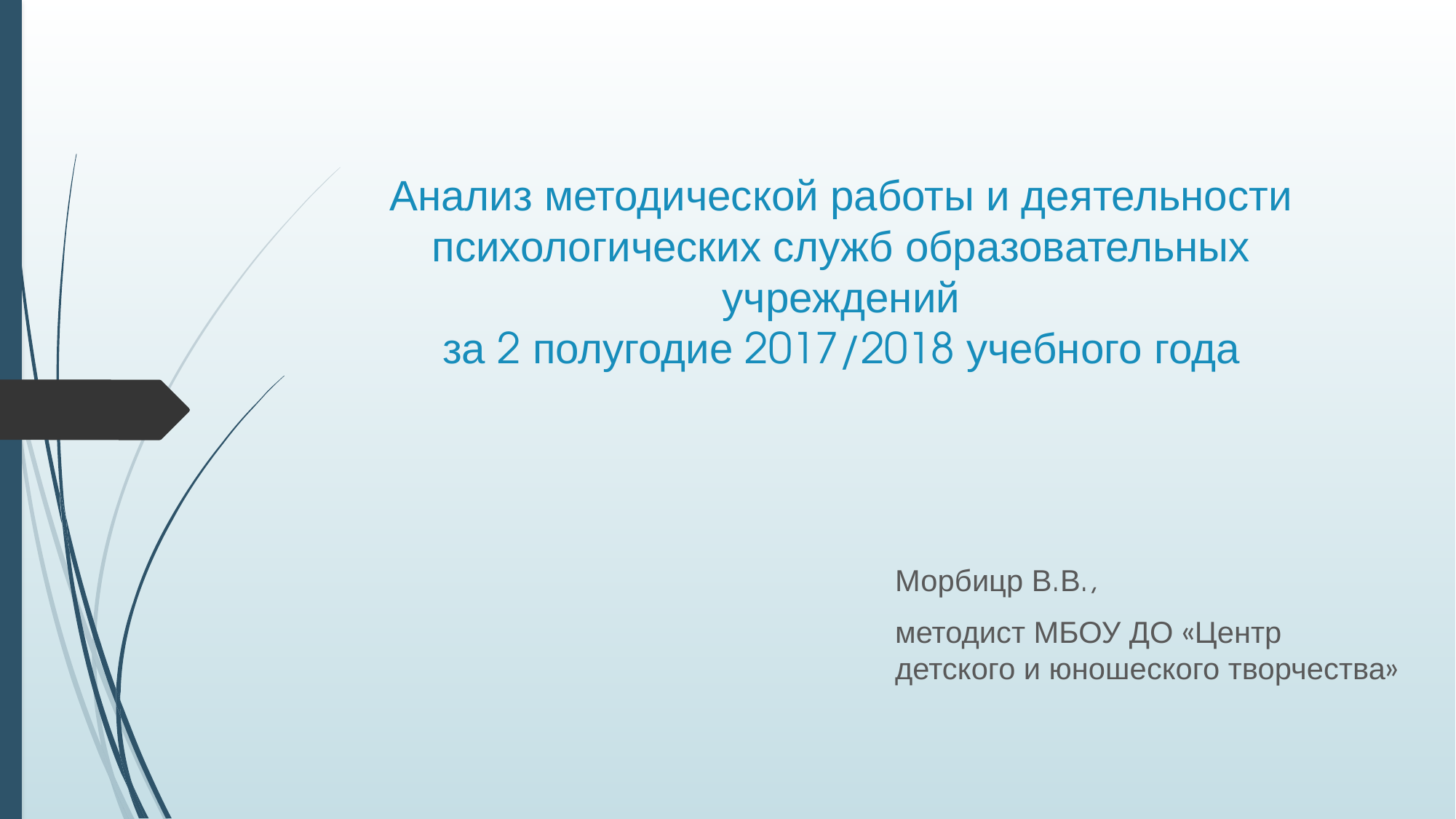

# Анализ методической работы и деятельности психологических служб образовательных учреждений за 2 полугодие 2017/2018 учебного года
Морбицр В.В.,
методист МБОУ ДО «Центр детского и юношеского творчества»